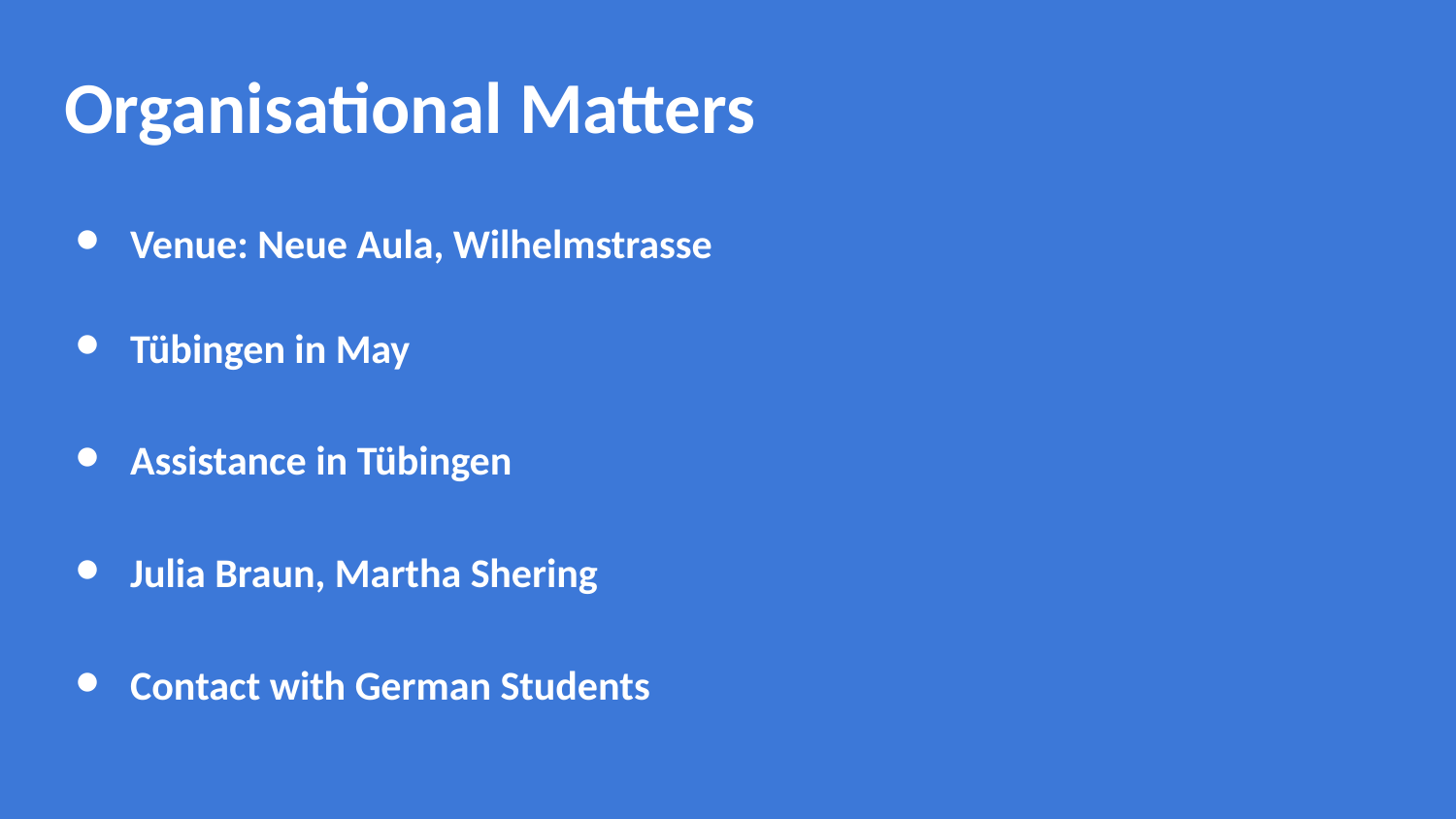

# Organisational Matters
Venue: Neue Aula, Wilhelmstrasse
Tübingen in May
Assistance in Tübingen
Julia Braun, Martha Shering
Contact with German Students